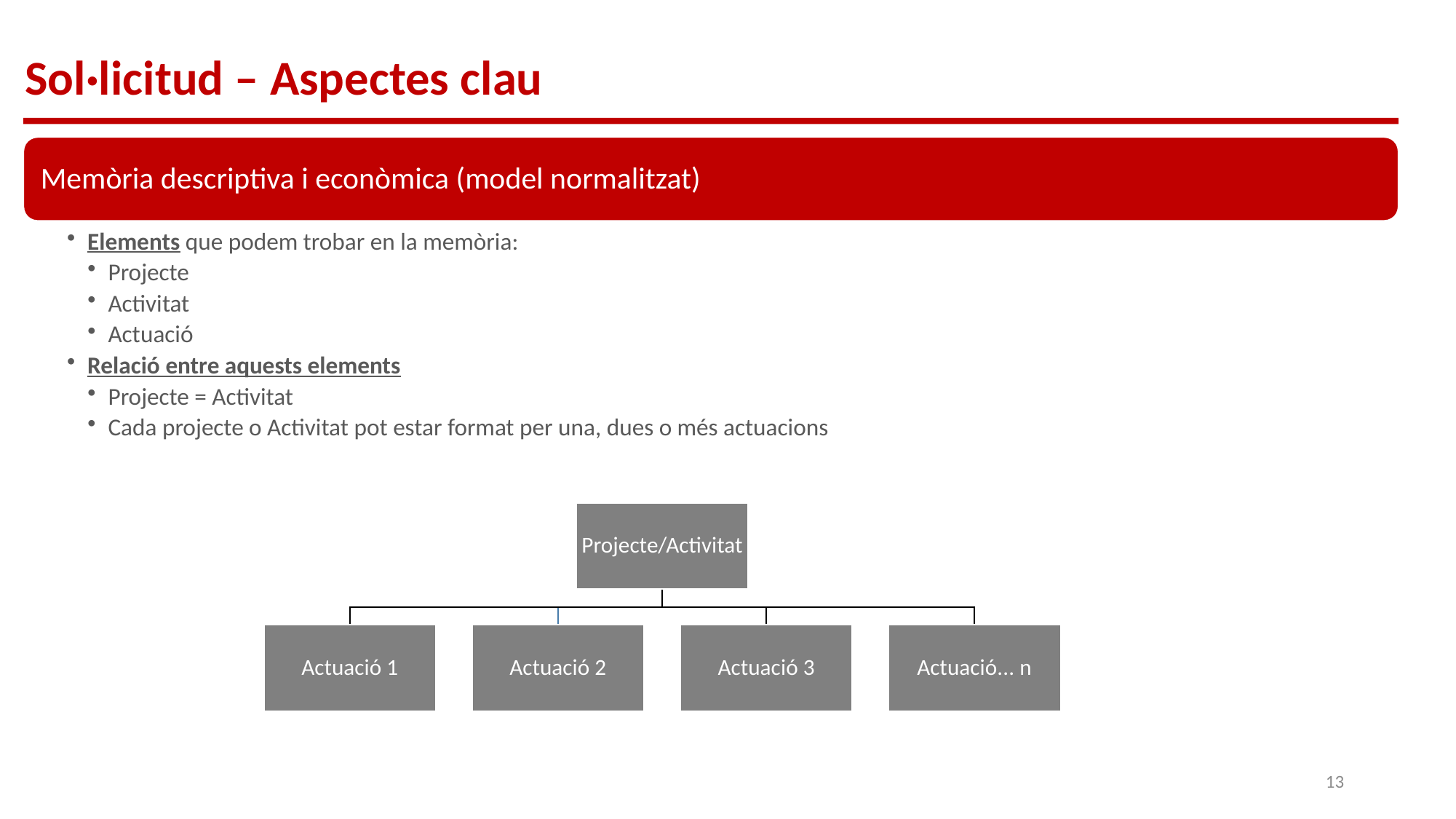

# Sol·licitud – Aspectes clau

Memòria descriptiva i econòmica (model normalitzat)
Elements que podem trobar en la memòria:
Projecte
Activitat
Actuació
Relació entre aquests elements
Projecte = Activitat
Cada projecte o Activitat pot estar format per una, dues o més actuacions

Projecte/Activitat
Actuació 1
Actuació 2
Actuació 3
Actuació... n
13